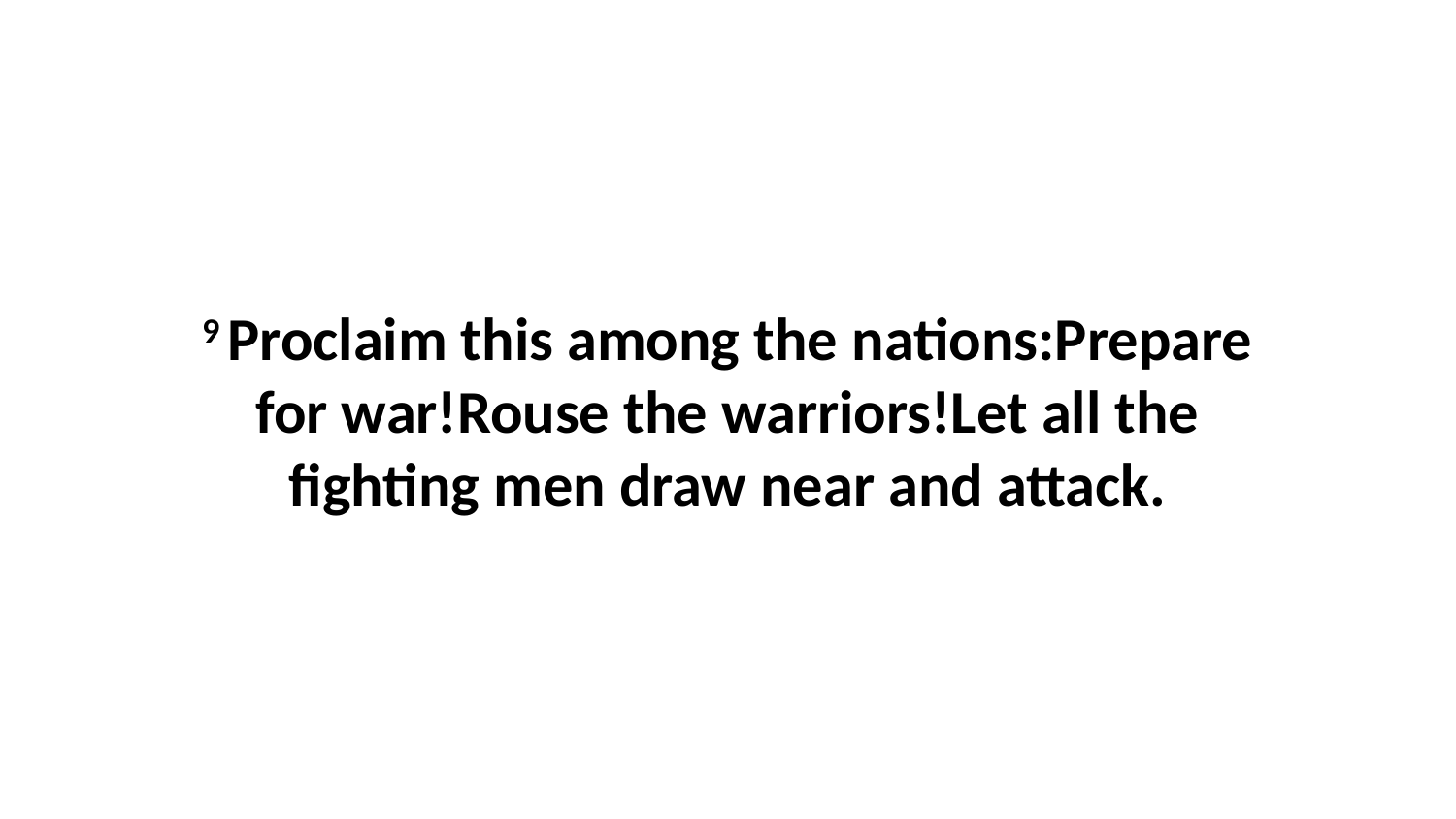

9 Proclaim this among the nations:Prepare for war!Rouse the warriors!Let all the fighting men draw near and attack.